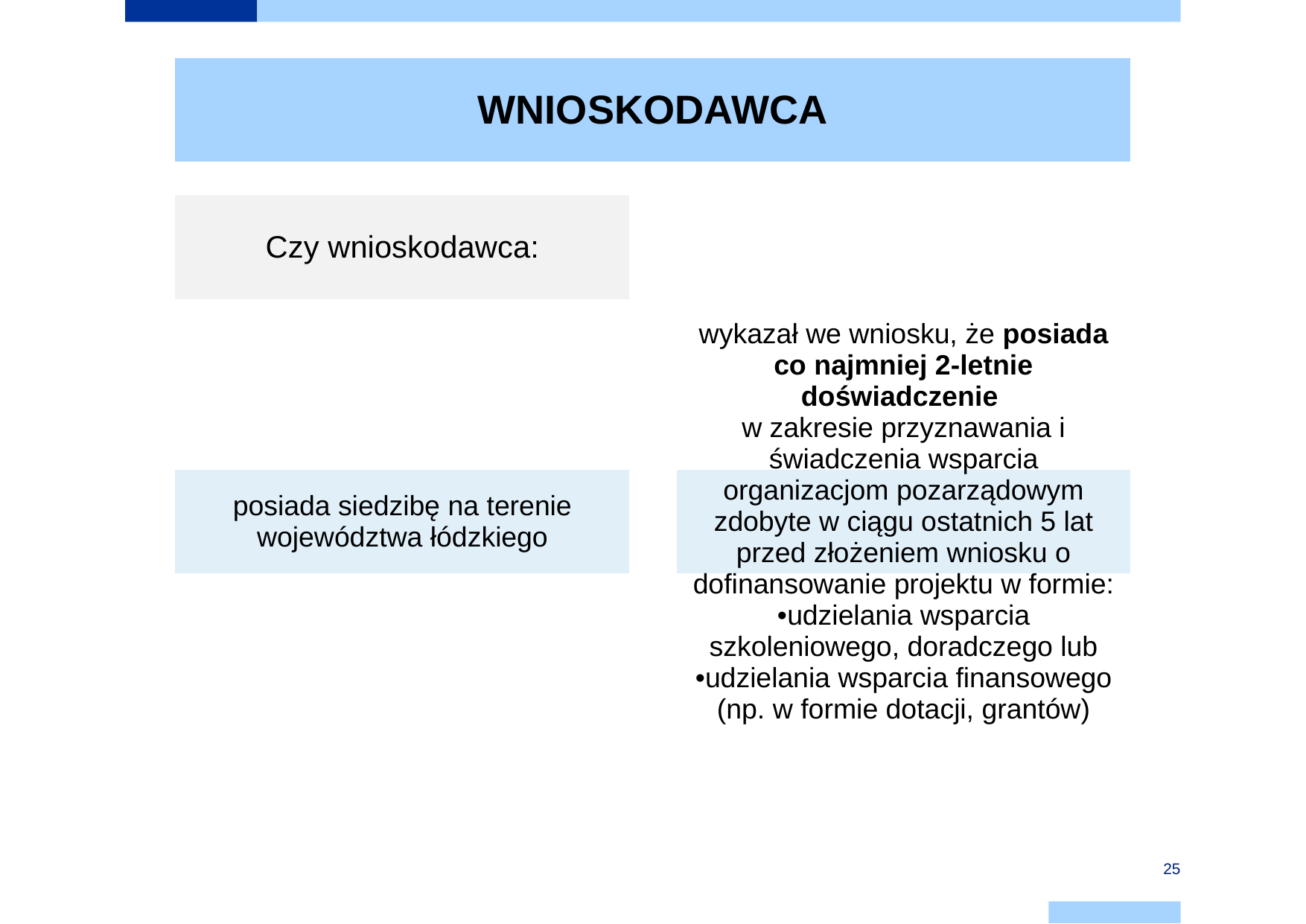

Czy wnioskodawca:
posiada siedzibę na terenie województwa łódzkiego
WNIOSKODAWCA
wykazał we wniosku, że posiada co najmniej 2-letnie doświadczenie
w zakresie przyznawania i świadczenia wsparcia organizacjom pozarządowym zdobyte w ciągu ostatnich 5 lat przed złożeniem wniosku o dofinansowanie projektu w formie:
•udzielania wsparcia szkoleniowego, doradczego lub
•udzielania wsparcia finansowego (np. w formie dotacji, grantów)
25